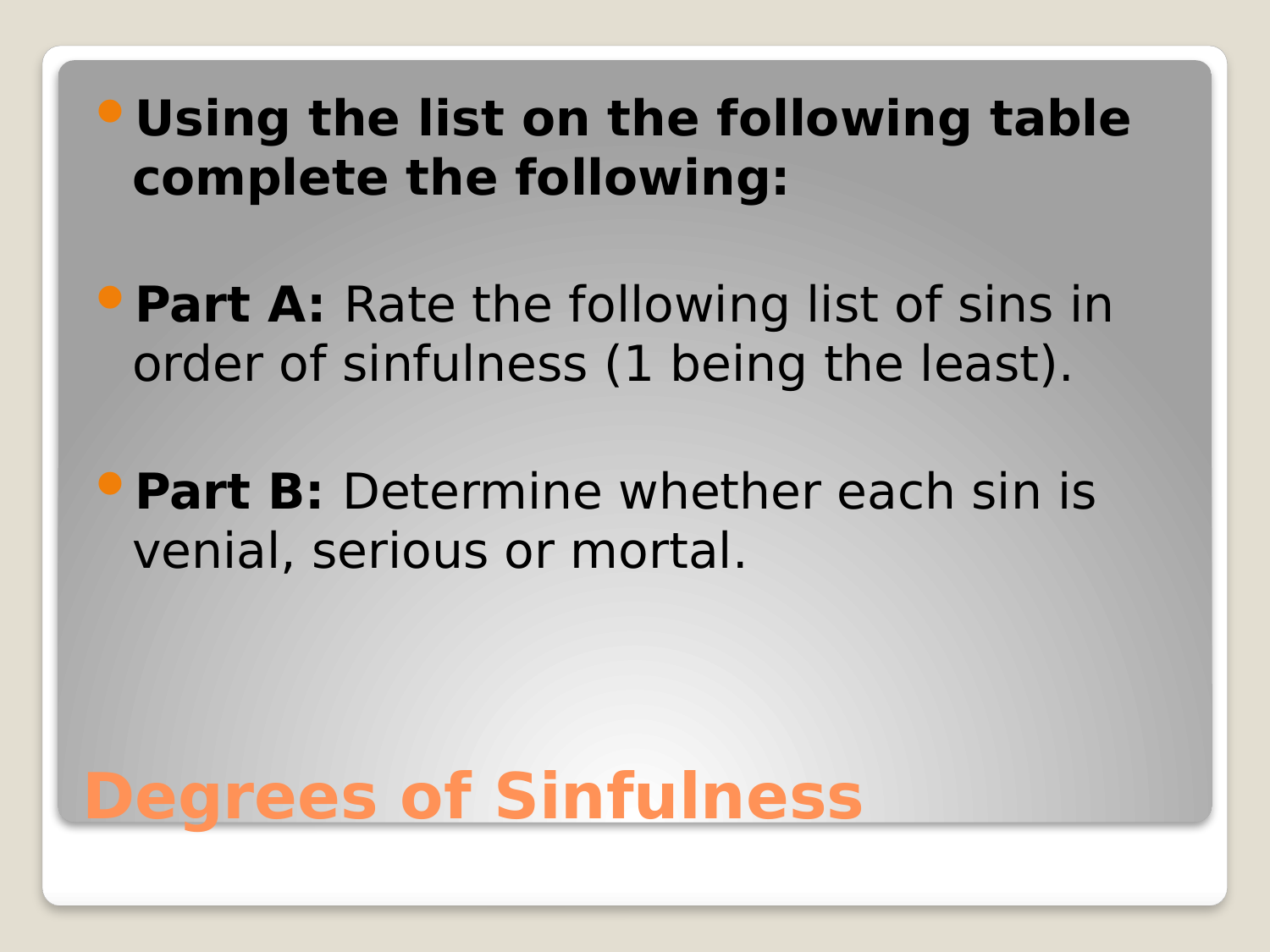

Using the list on the following table complete the following:

Part A: Rate the following list of sins in order of sinfulness (1 being the least).

Part B: Determine whether each sin is venial, serious or mortal.
# Degrees of Sinfulness